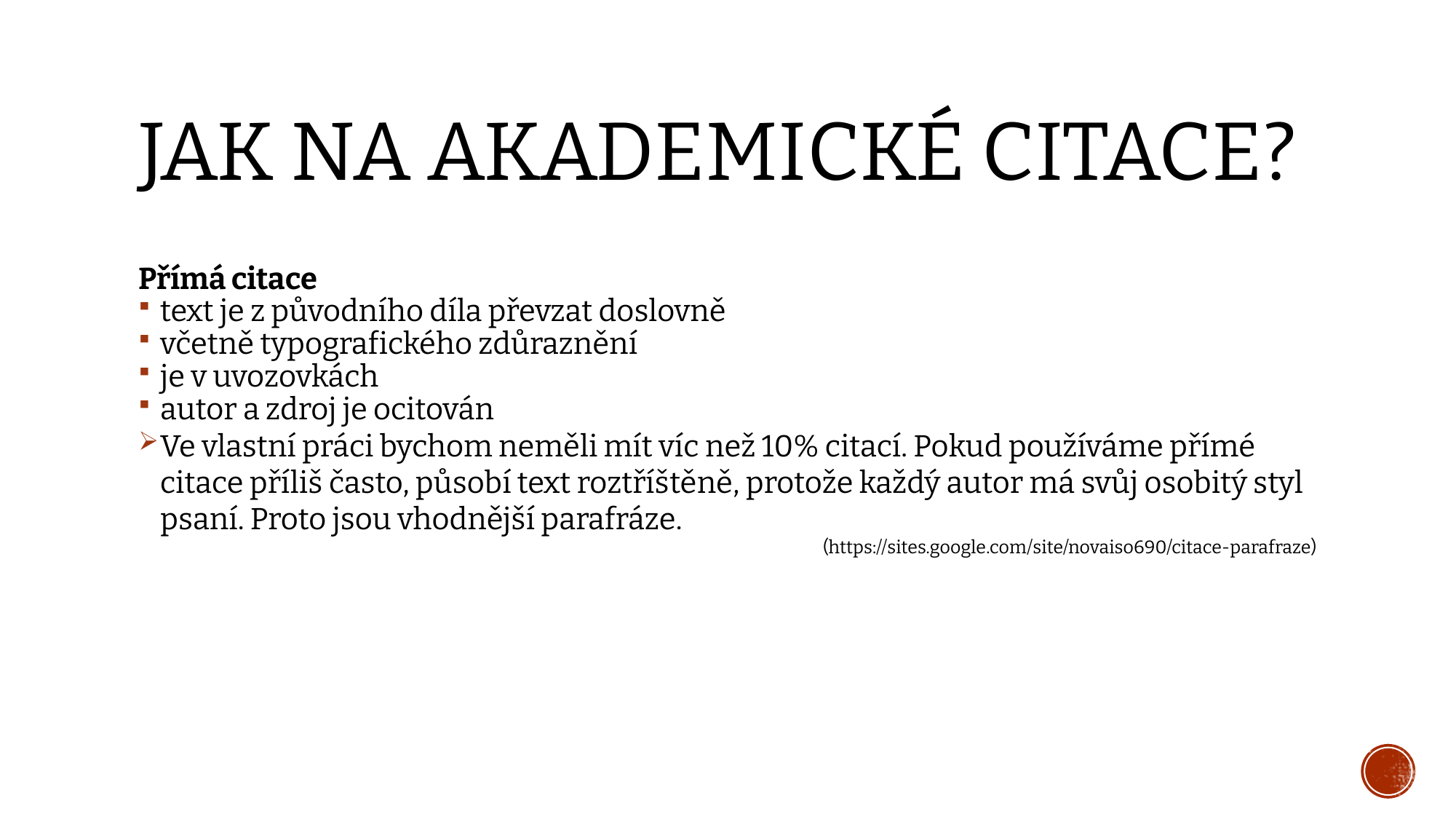

Jak na akademické citace?
Přímá citace
text je z původního díla převzat doslovně
včetně typografického zdůraznění
je v uvozovkách
autor a zdroj je ocitován
Ve vlastní práci bychom neměli mít víc než 10% citací. Pokud používáme přímé citace příliš často, působí text roztříštěně, protože každý autor má svůj osobitý styl psaní. Proto jsou vhodnější parafráze.
(https://sites.google.com/site/novaiso690/citace-parafraze)